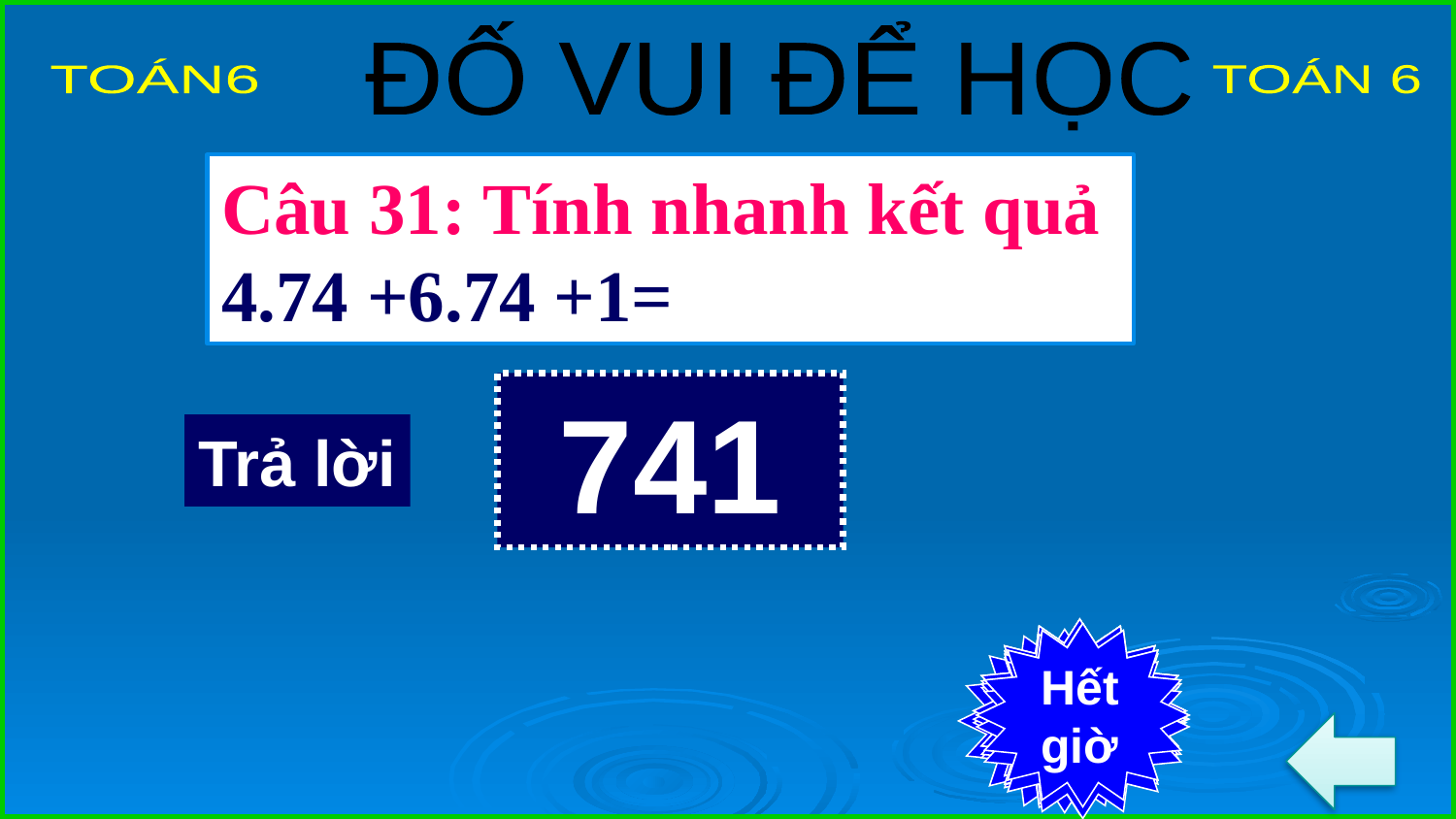

ĐỐ VUI ĐỂ HỌC
TOÁN 6
TOÁN6
Câu 31: Tính nhanh kết quả
4.74 +6.74 +1=
741
Trả lời
7
6
4
2
Hết
giờ
Bắt
đầu
5
3
9
8
1